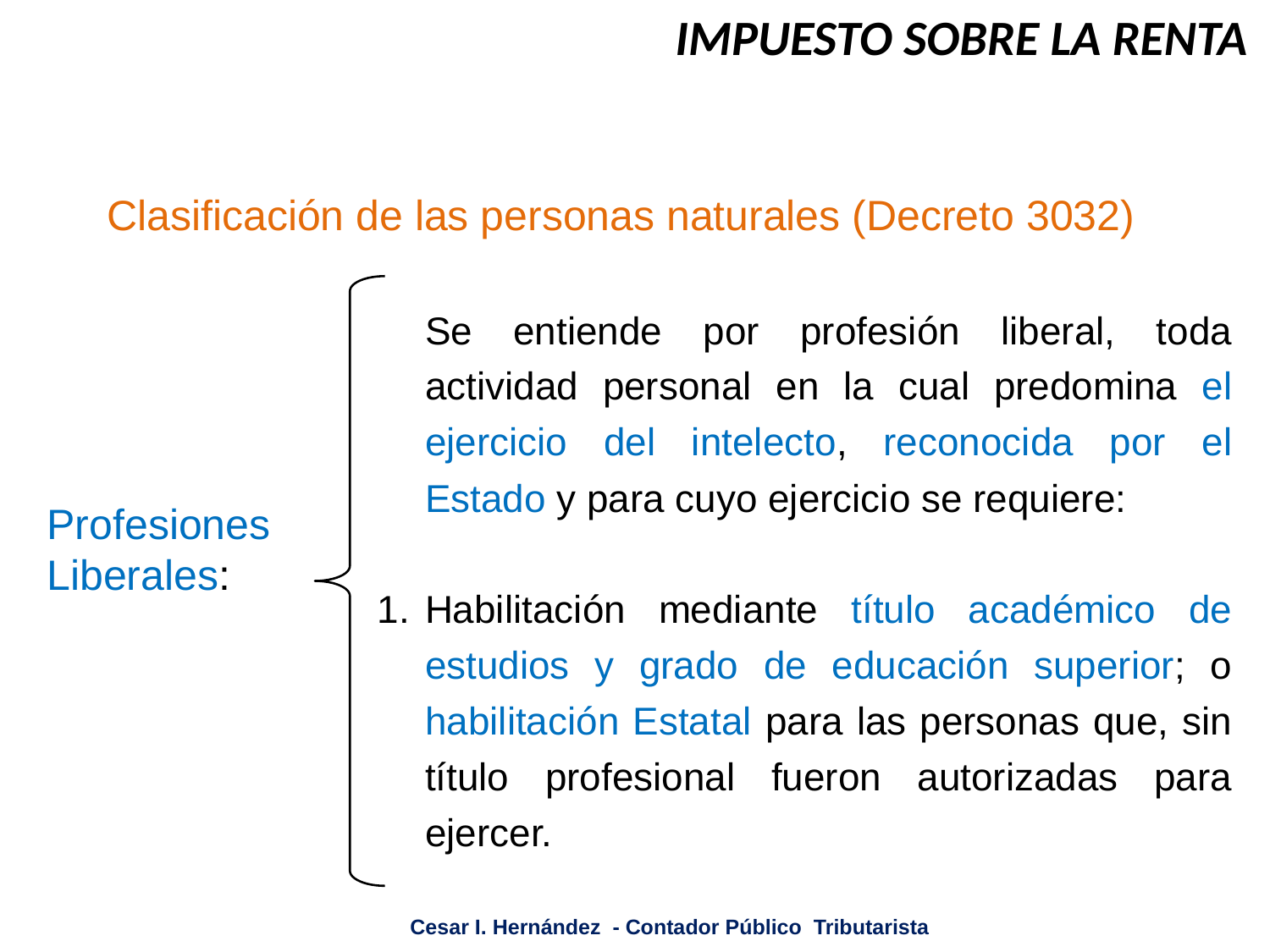

IMPUESTO SOBRE LA RENTA
Clasificación de las personas naturales (Decreto 3032)

	Se entiende por profesión liberal, toda actividad personal en la cual predomina el ejercicio del intelecto, reconocida por el Estado y para cuyo ejercicio se requiere:

Habilitación mediante título académico de estudios y grado de educación superior; o habilitación Estatal para las personas que, sin título profesional fueron autorizadas para ejercer.

Profesiones
Liberales:
Cesar I. Hernández  - Contador Público  Tributarista